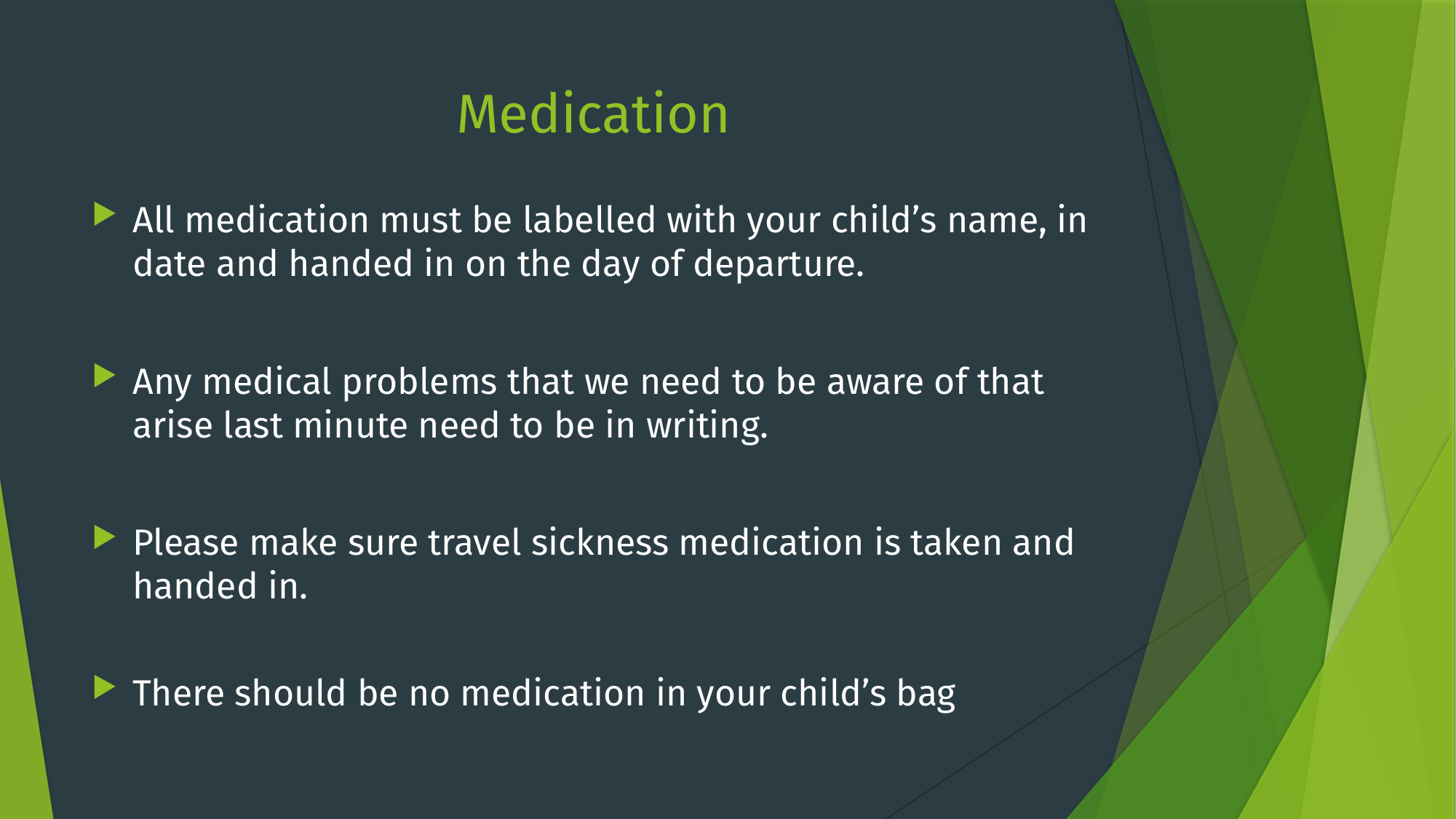

# Medication
All medication must be labelled with your child’s name, in date and handed in on the day of departure.

Any medical problems that we need to be aware of that arise last minute need to be in writing.

Please make sure travel sickness medication is taken and handed in.

There should be no medication in your child’s bag